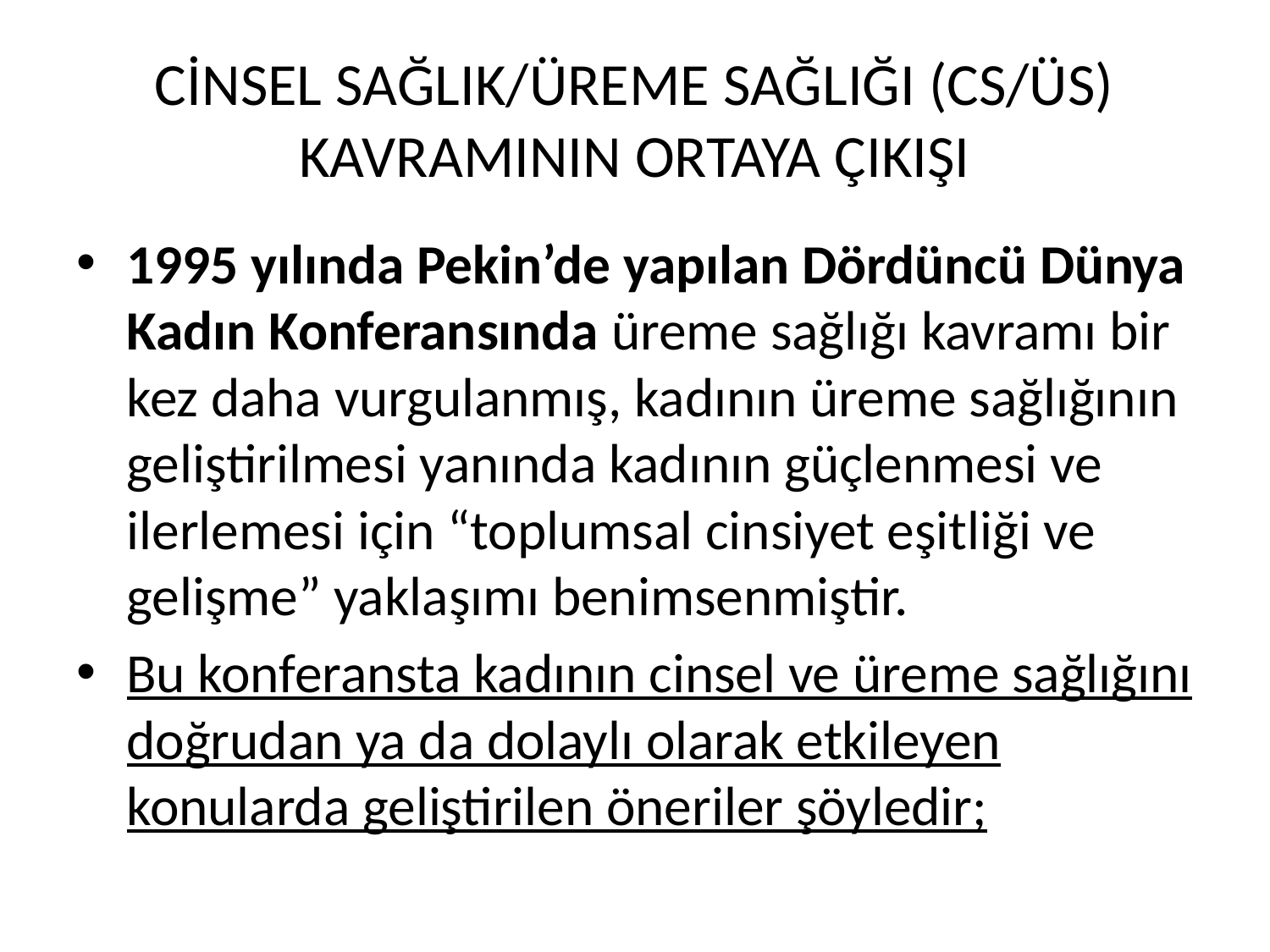

# CİNSEL SAĞLIK/ÜREME SAĞLIĞI (CS/ÜS) KAVRAMININ ORTAYA ÇIKIŞI
1995 yılında Pekin’de yapılan Dördüncü Dünya Kadın Konferansında üreme sağlığı kavramı bir kez daha vurgulanmış, kadının üreme sağlığının geliştirilmesi yanında kadının güçlenmesi ve ilerlemesi için “toplumsal cinsiyet eşitliği ve gelişme” yaklaşımı benimsenmiştir.
Bu konferansta kadının cinsel ve üreme sağlığını doğrudan ya da dolaylı olarak etkileyen konularda geliştirilen öneriler şöyledir;